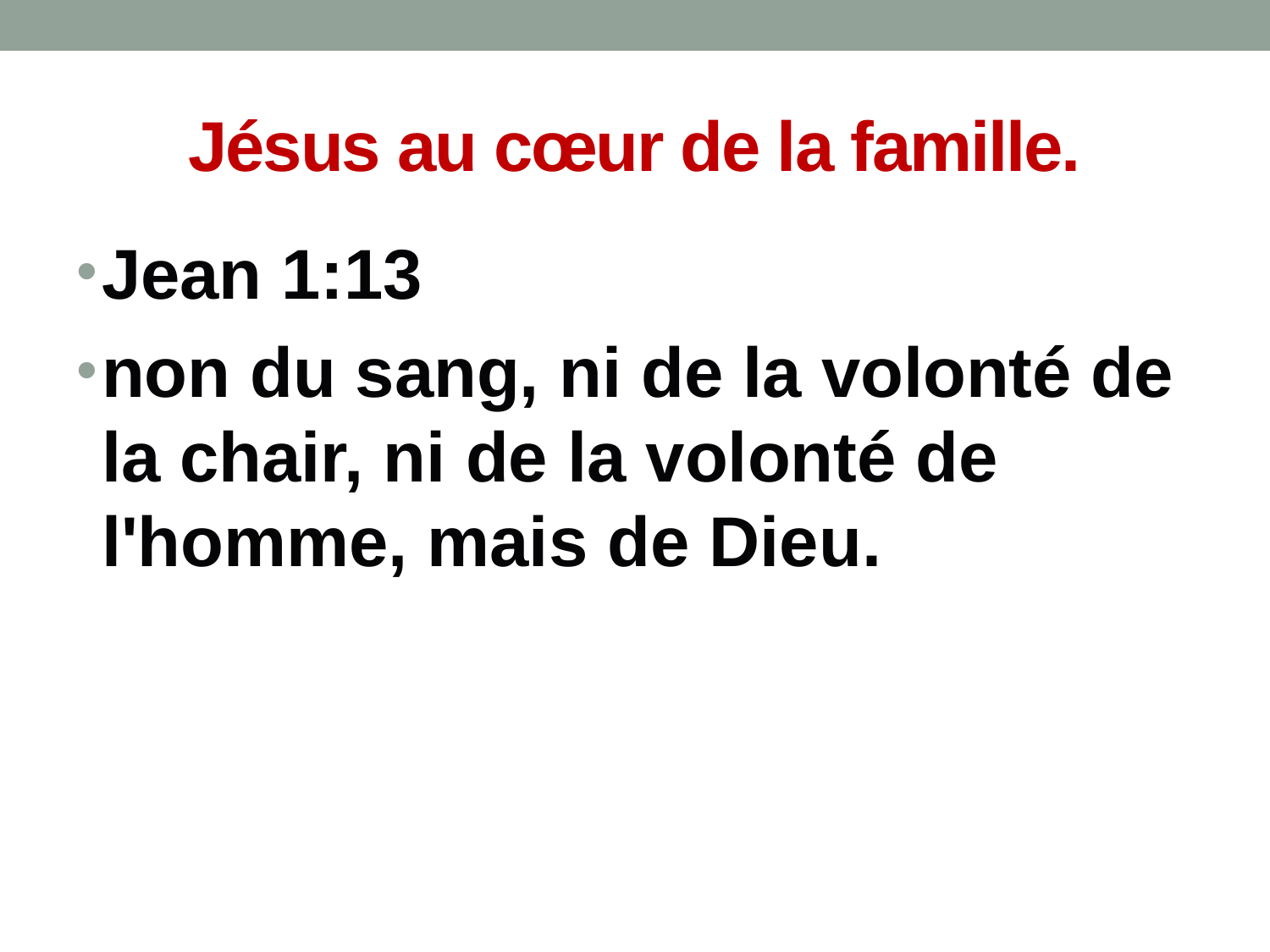

# Jésus au cœur de la famille.
Jean 1:13
non du sang, ni de la volonté de la chair, ni de la volonté de l'homme, mais de Dieu.